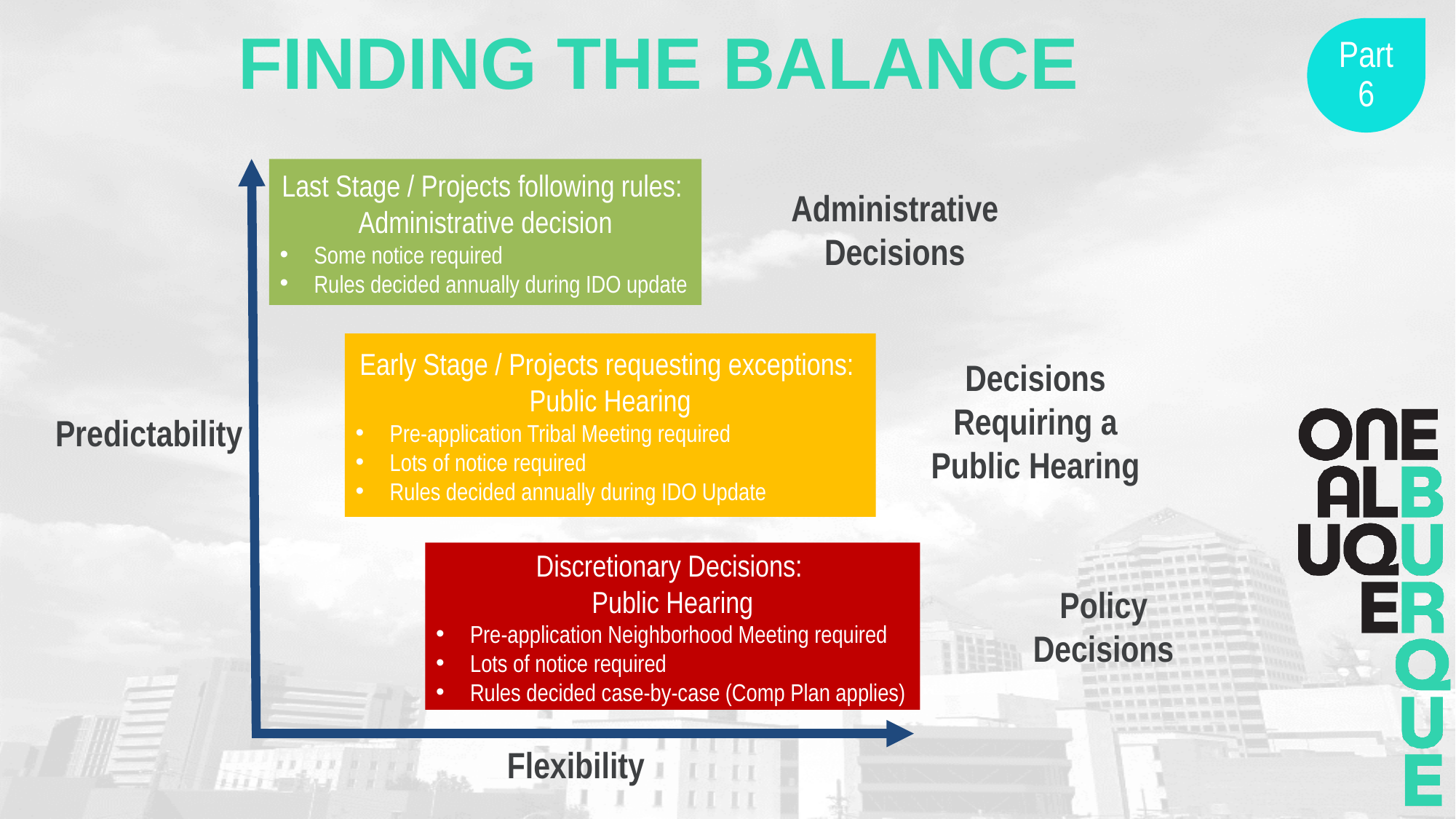

Part 6
Finding the balance
Last Stage / Projects following rules:
Administrative decision
Some notice required
Rules decided annually during IDO update
Administrative Decisions
Early Stage / Projects requesting exceptions:
Public Hearing
Pre-application Tribal Meeting required
Lots of notice required
Rules decided annually during IDO Update
Decisions
Requiring a Public Hearing
Predictability
Discretionary Decisions:
Public Hearing
Pre-application Neighborhood Meeting required
Lots of notice required
Rules decided case-by-case (Comp Plan applies)
Policy Decisions
Flexibility